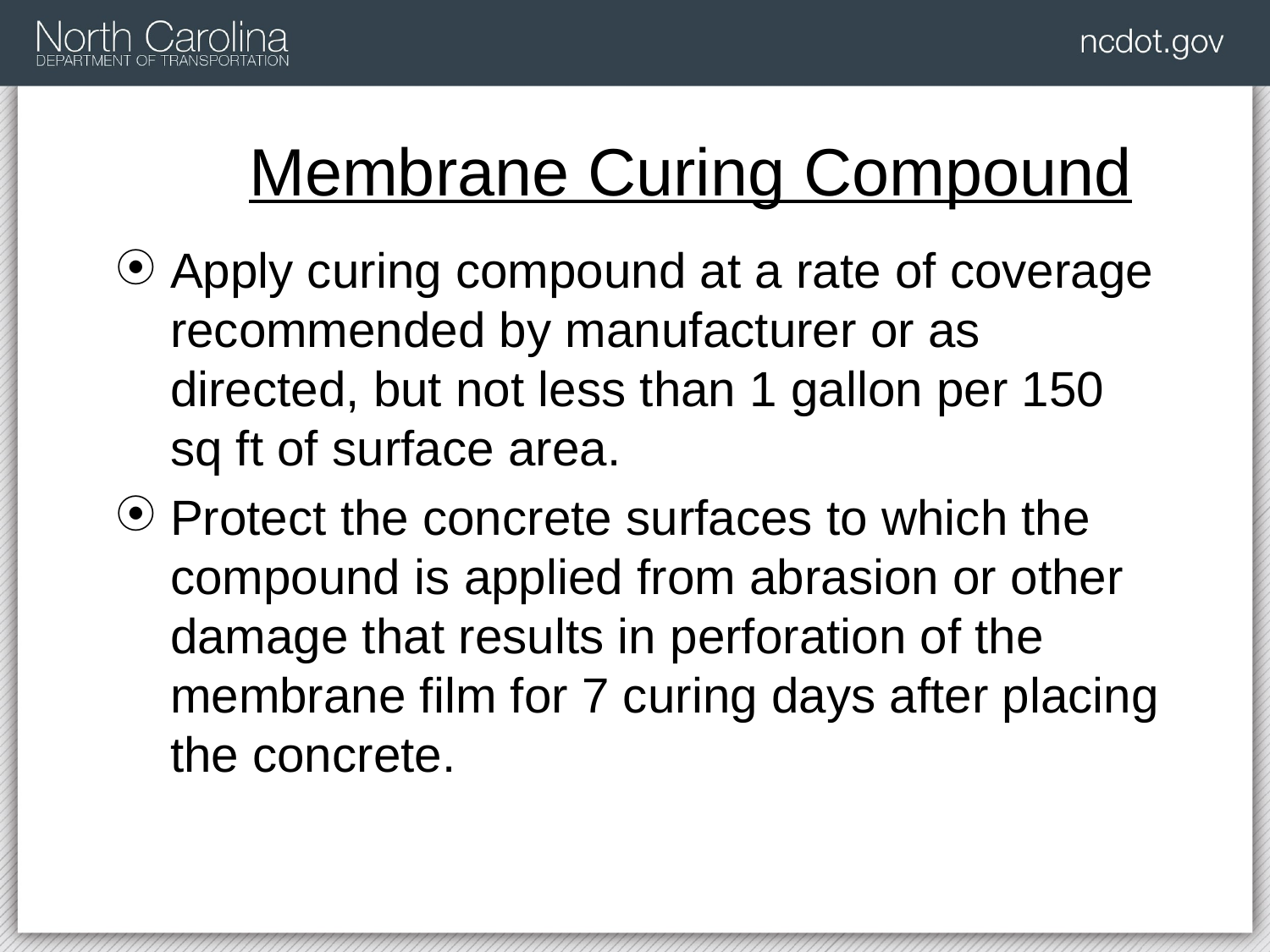

# Membrane Curing Compound
Apply curing compound at a rate of coverage recommended by manufacturer or as directed, but not less than 1 gallon per 150 sq ft of surface area.
Protect the concrete surfaces to which the compound is applied from abrasion or other damage that results in perforation of the membrane film for 7 curing days after placing the concrete.